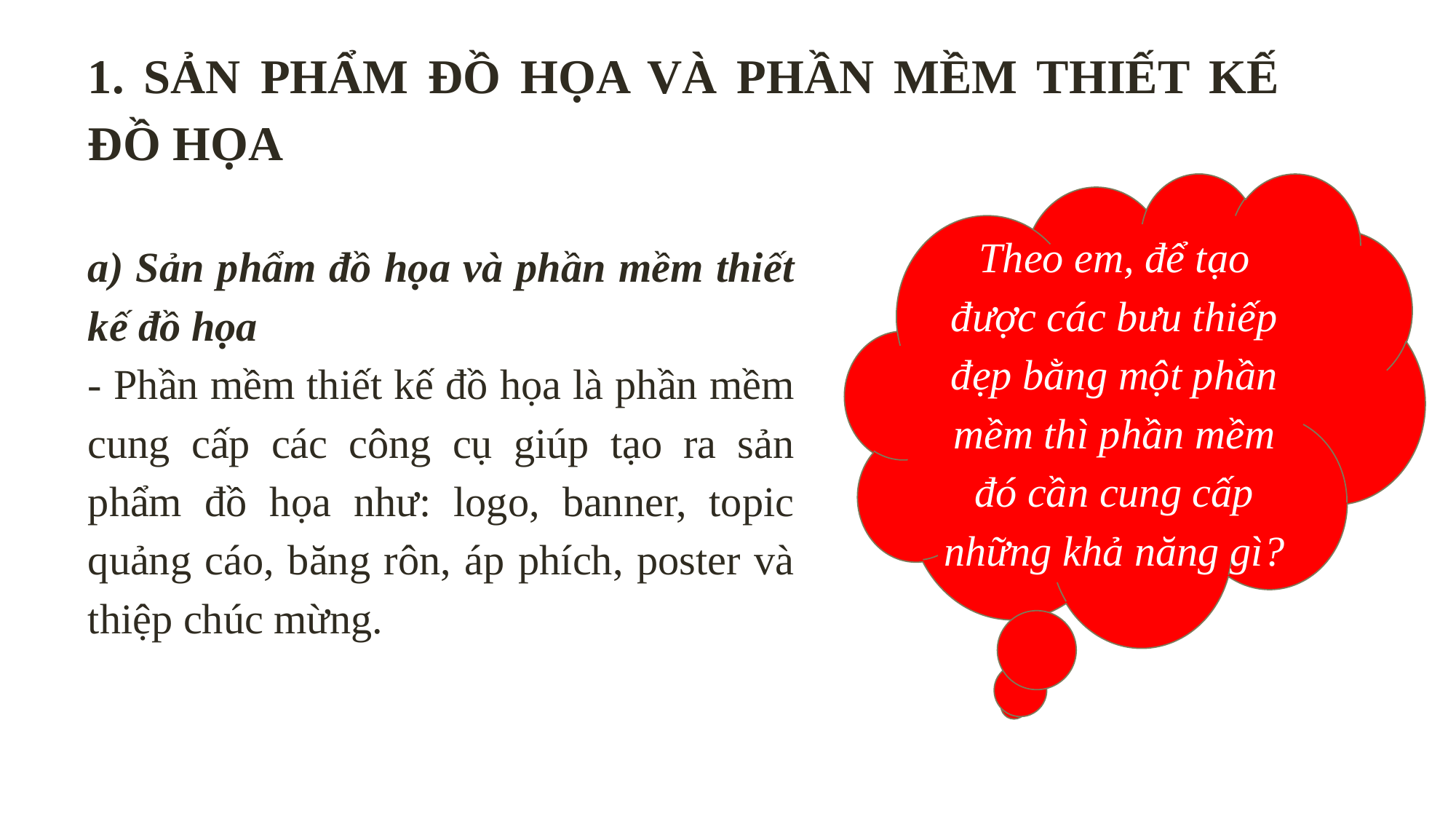

1. sản phẩm đồ họa và phần mềm thiết kế đồ họa
Theo em, để tạo được các bưu thiếp đẹp bằng một phần mềm thì phần mềm đó cần cung cấp những khả năng gì?
a) Sản phẩm đồ họa và phần mềm thiết kế đồ họa
- Phần mềm thiết kế đồ họa là phần mềm cung cấp các công cụ giúp tạo ra sản phẩm đồ họa như: logo, banner, topic quảng cáo, băng rôn, áp phích, poster và thiệp chúc mừng.